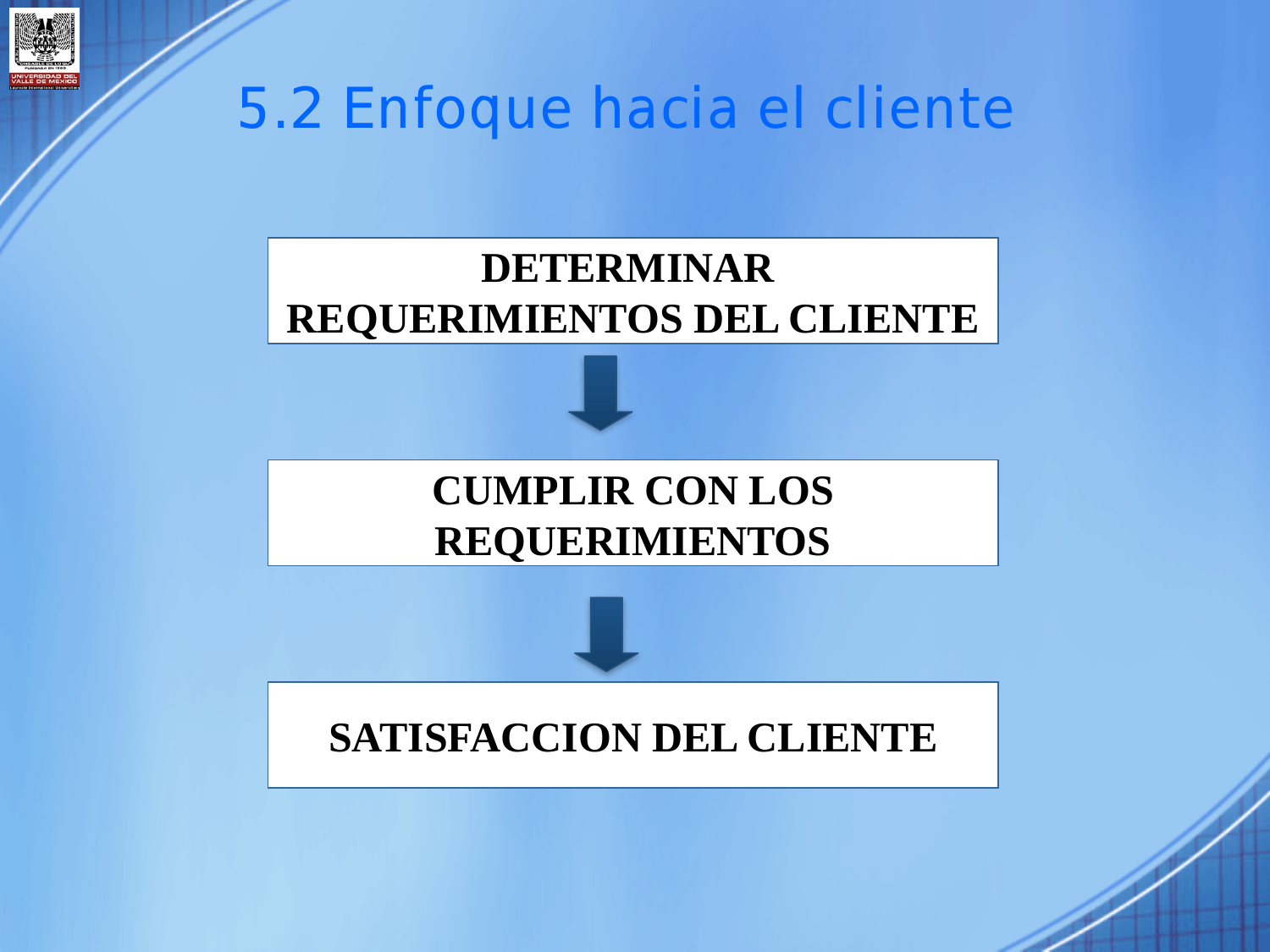

5.2 Enfoque hacia el cliente
DETERMINAR
REQUERIMIENTOS DEL CLIENTE

CUMPLIR CON LOS
REQUERIMIENTOS

SATISFACCION DEL CLIENTE